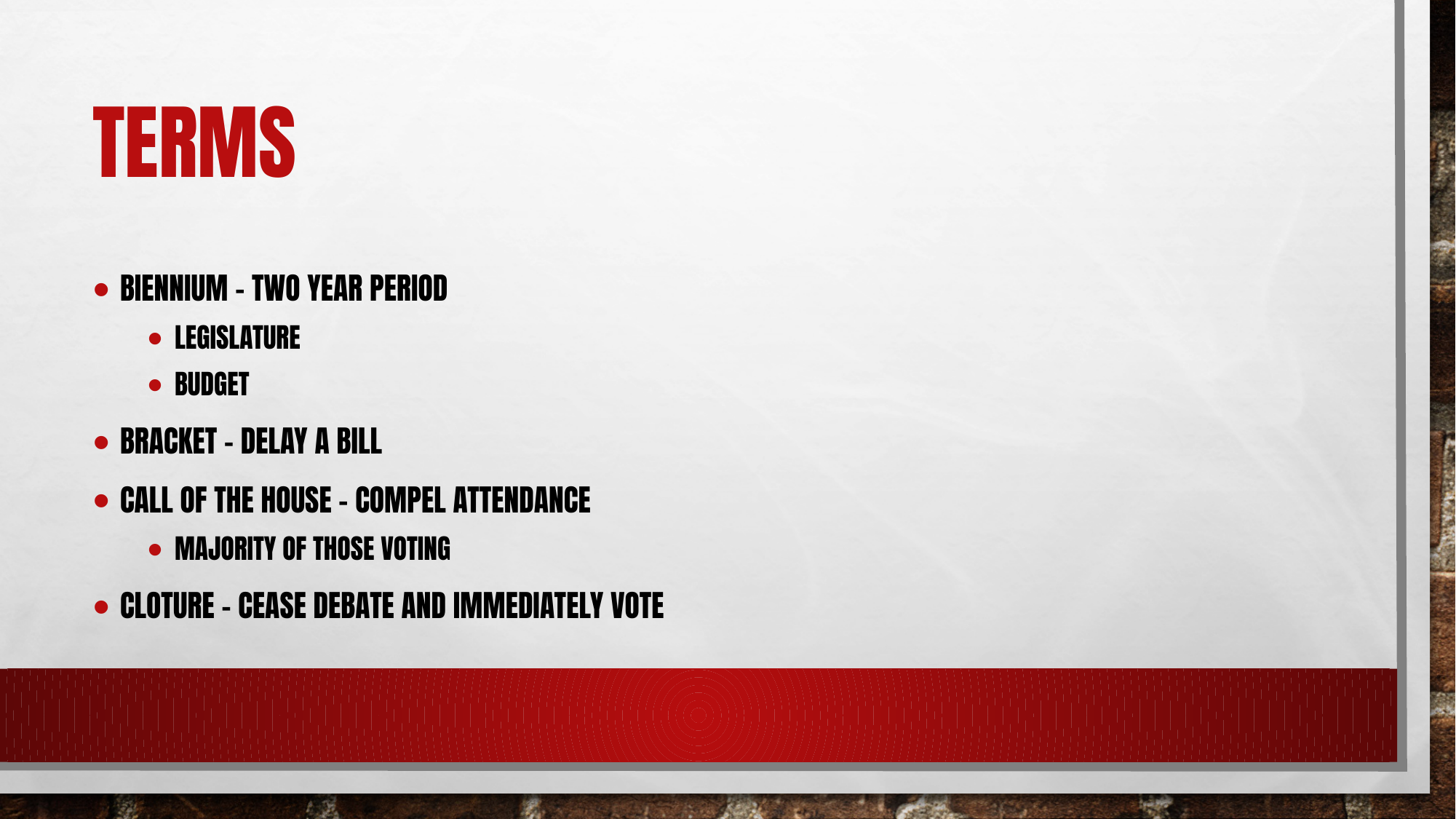

# Terms
Biennium – Two Year Period
Legislature
Budget
Bracket – Delay a Bill
Call of the House – Compel Attendance
Majority of Those Voting
Cloture – Cease Debate and Immediately Vote